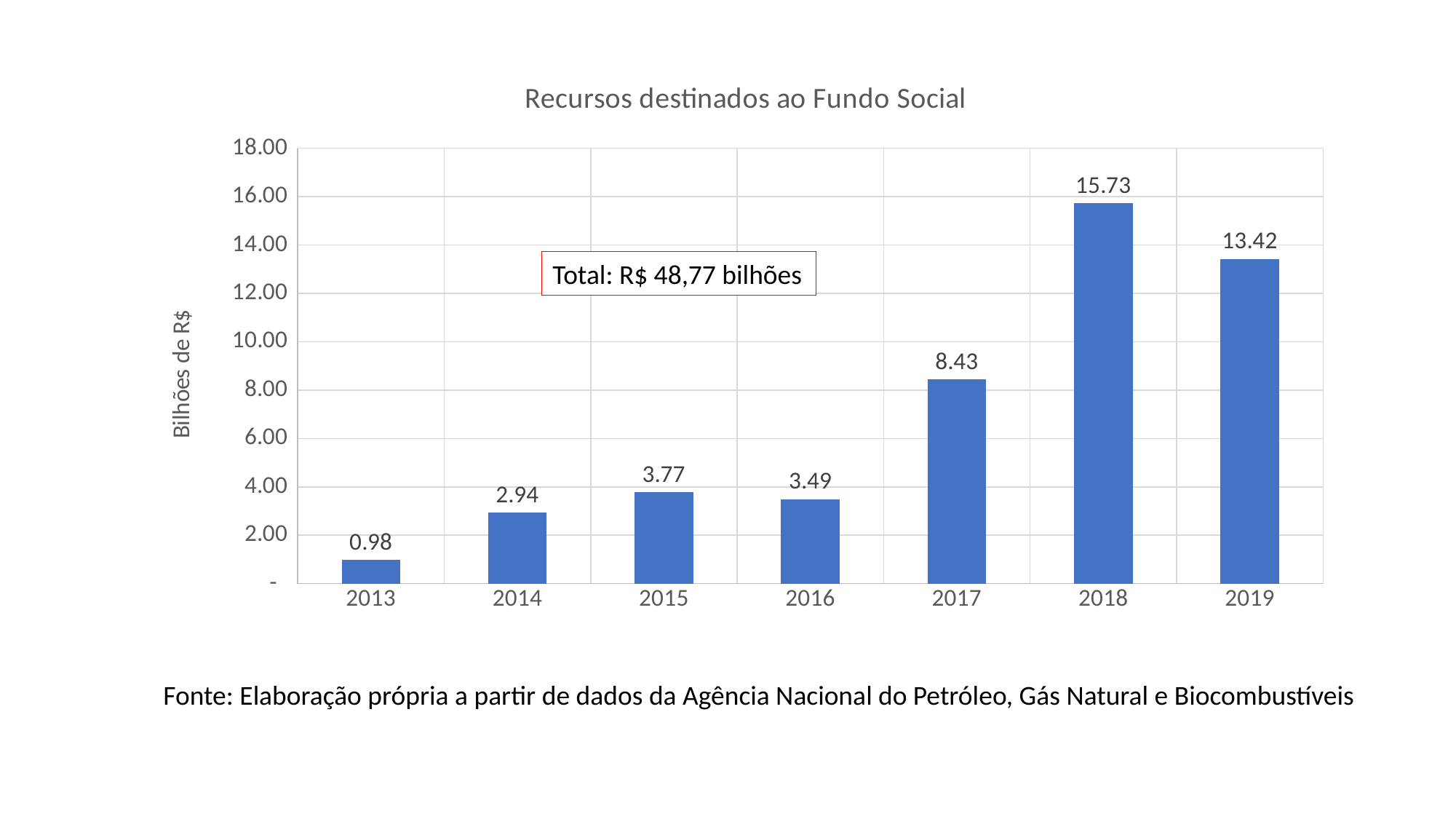

### Chart: Recursos destinados ao Fundo Social

| Category |  |
|---|---|
| 2013 | 0.98217578373 |
| 2014 | 2.9419993 |
| 2015 | 3.7710770987999997 |
| 2016 | 3.49432075215 |
| 2017 | 8.43472456526 |
| 2018 | 15.72862729702 |
| 2019 | 13.422031289580001 |
Total: R$ 48,77 bilhões
Fonte: Elaboração própria a partir de dados da Agência Nacional do Petróleo, Gás Natural e Biocombustíveis